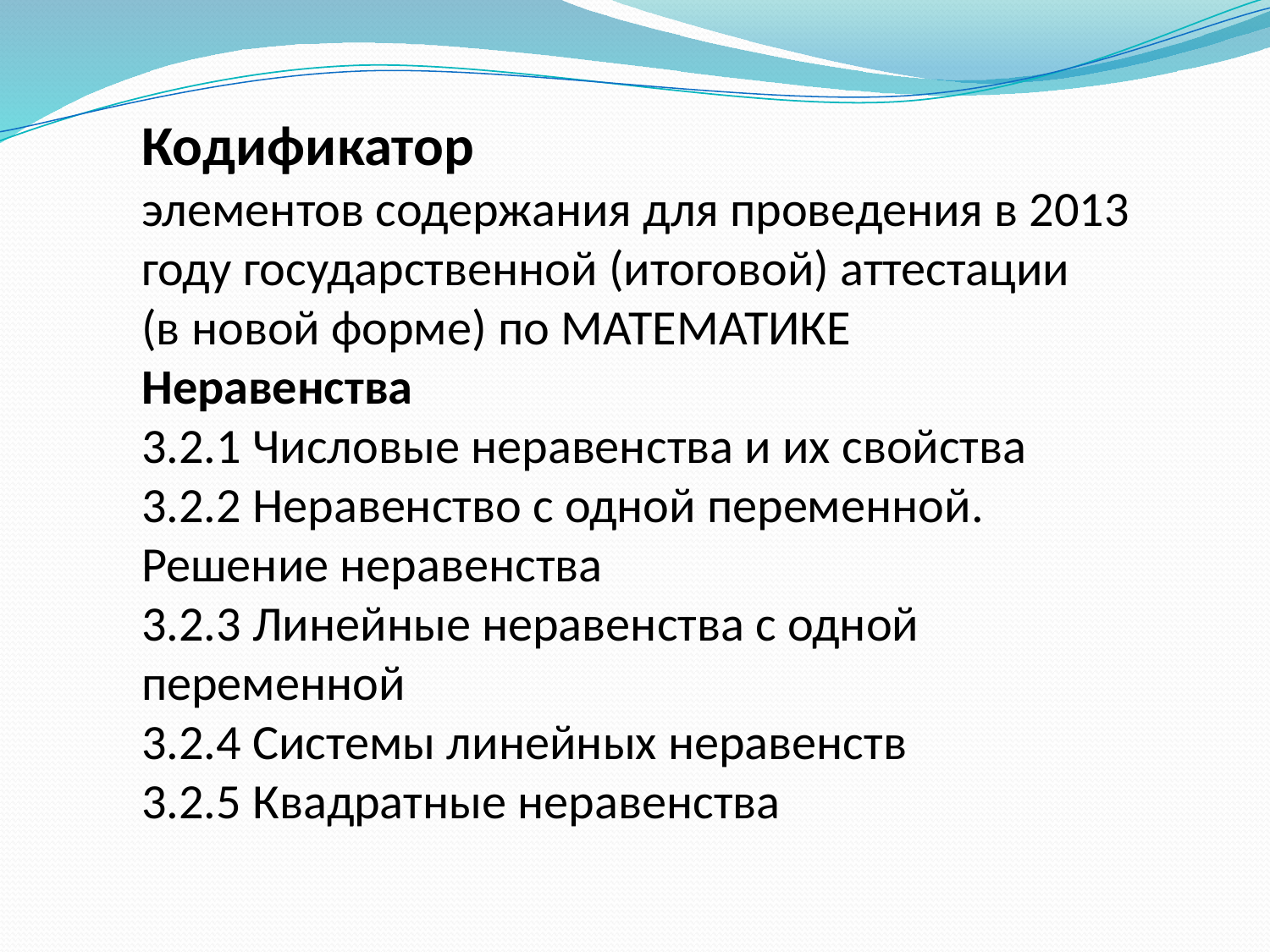

Кодификатор
элементов содержания для проведения в 2013 году государственной (итоговой) аттестации
(в новой форме) по МАТЕМАТИКЕ
Неравенства
3.2.1 Числовые неравенства и их свойства
3.2.2 Неравенство с одной переменной. Решение неравенства
3.2.3 Линейные неравенства с одной переменной
3.2.4 Системы линейных неравенств
3.2.5 Квадратные неравенства